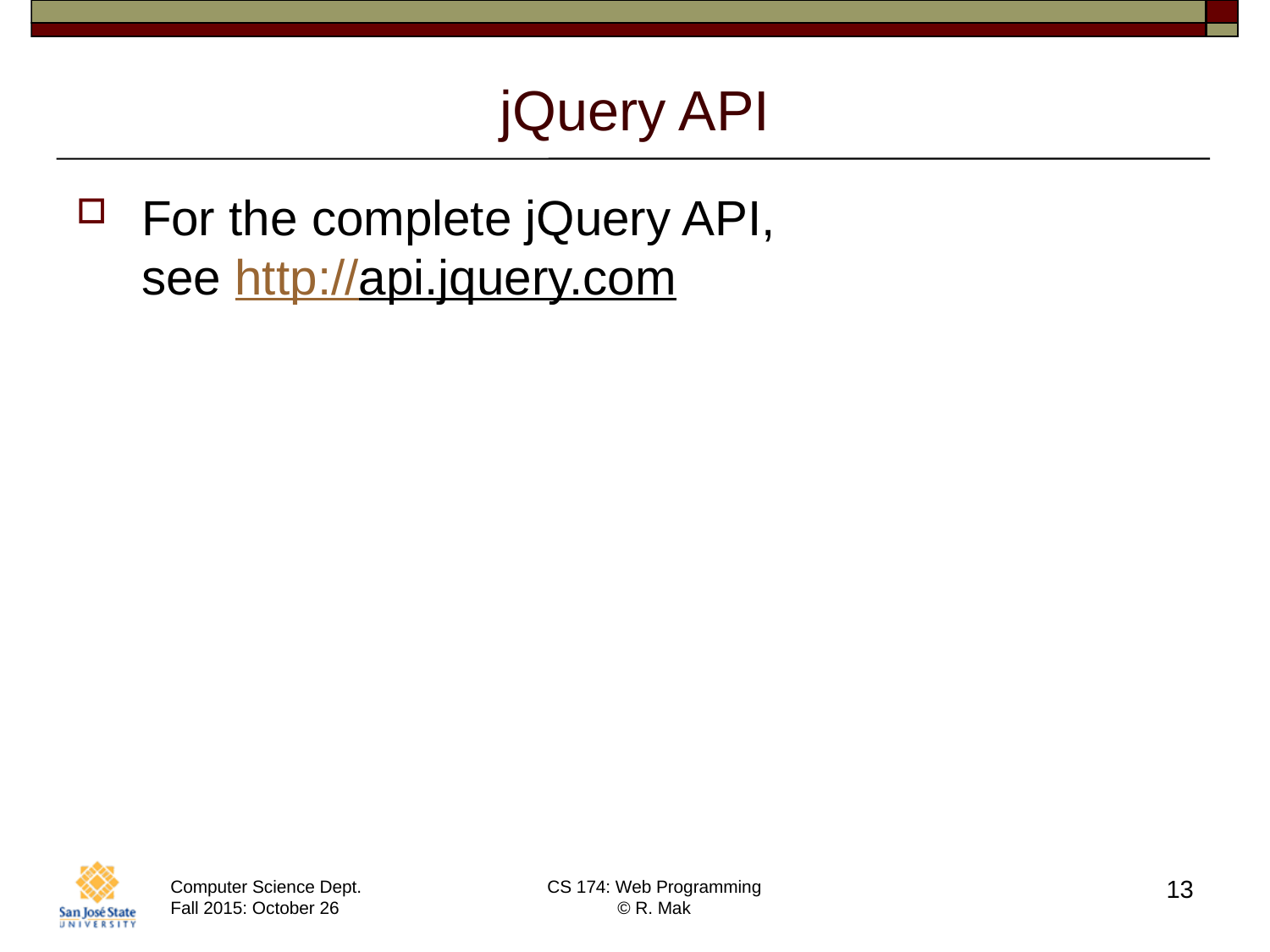

# jQuery API
For the complete jQuery API,
see http://api.jquery.com
13